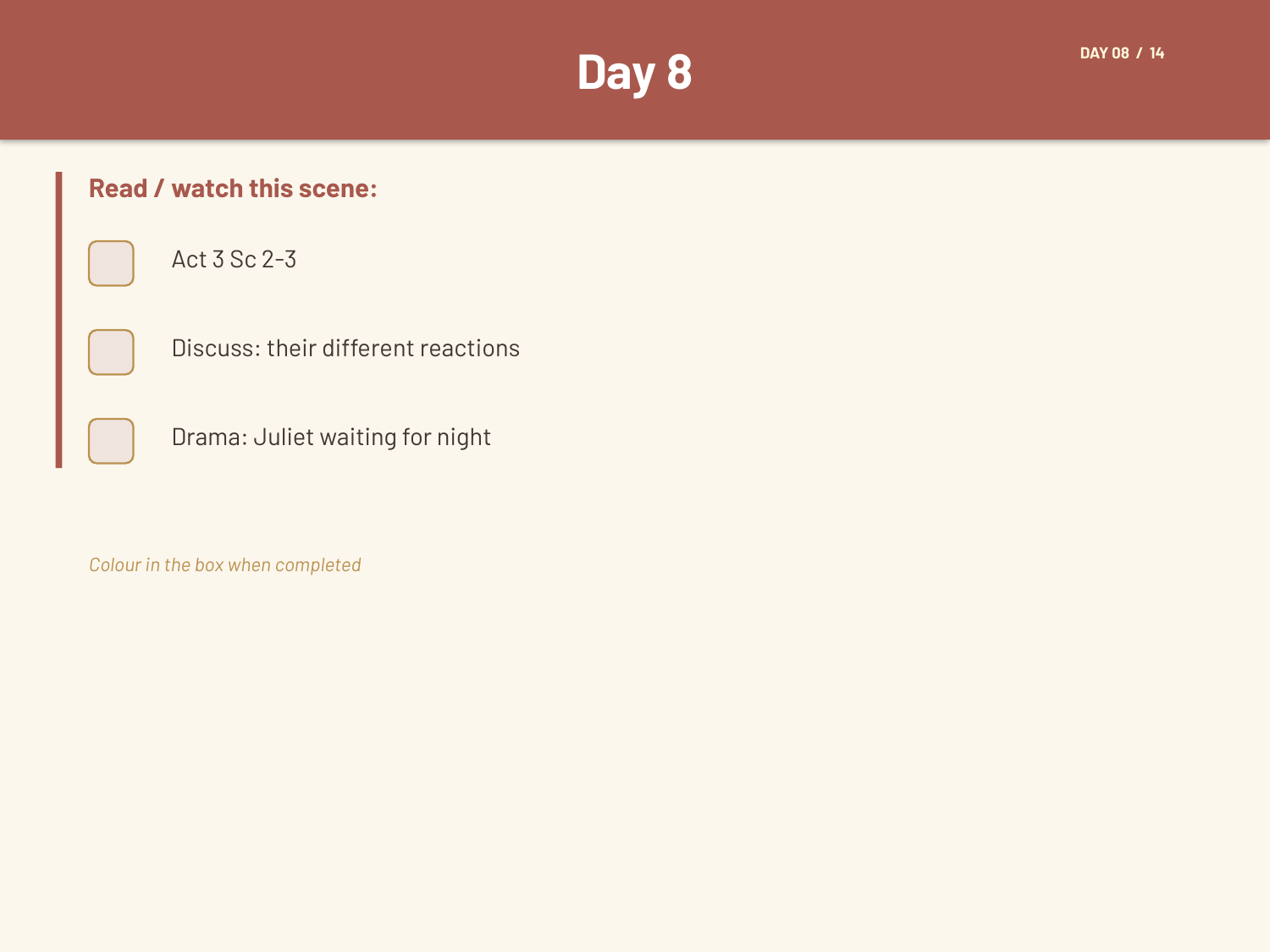

Day 8
DAY 08  /  14
Read / watch this scene:

Act 3 Sc 2-3

Discuss: their different reactions

Drama: Juliet waiting for night

Colour in the box when completed